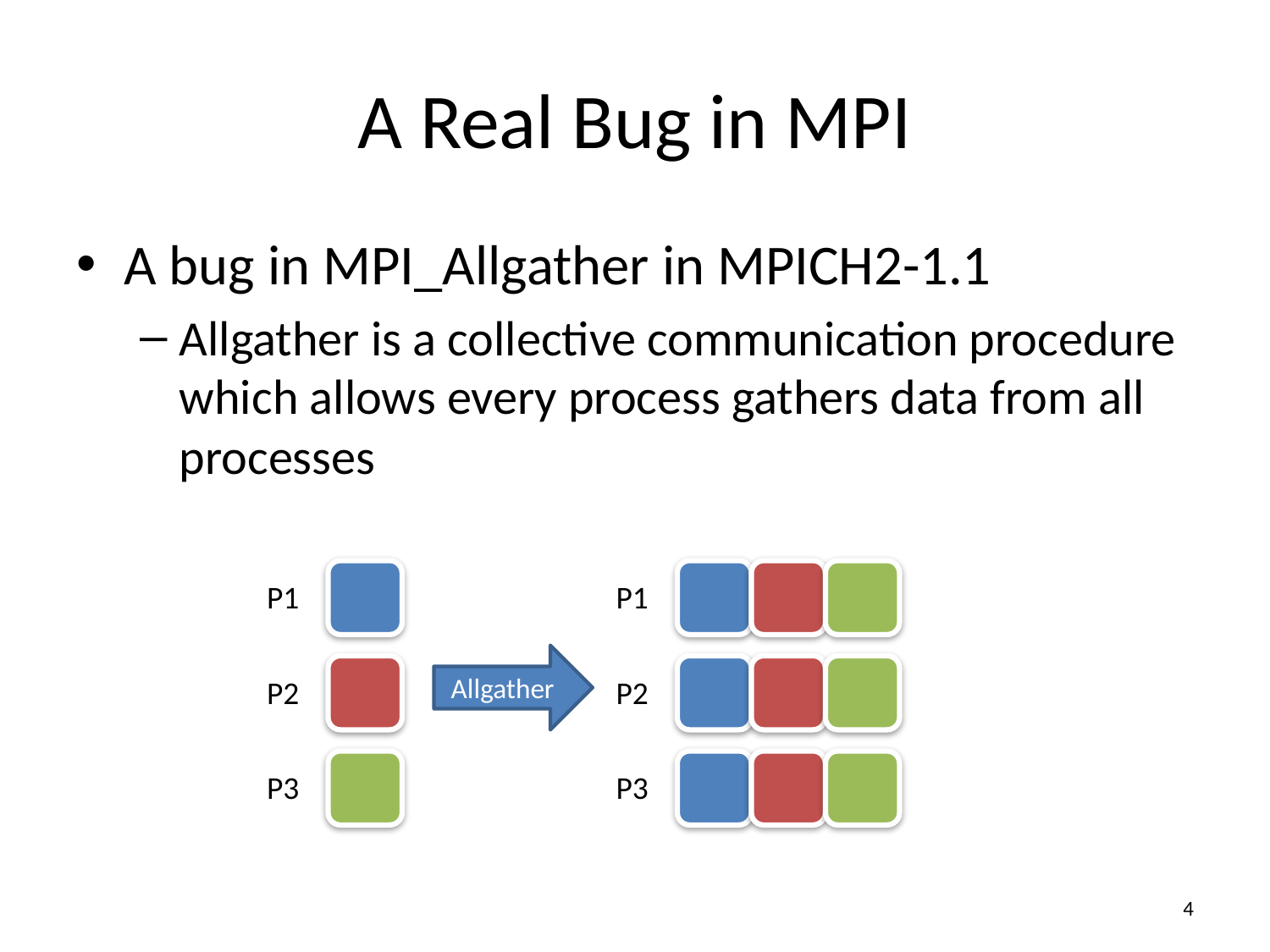

# A Real Bug in MPI
A bug in MPI_Allgather in MPICH2-1.1
Allgather is a collective communication procedure which allows every process gathers data from all processes

P1
P1
Allgather

P2
P2

P3
P3
4